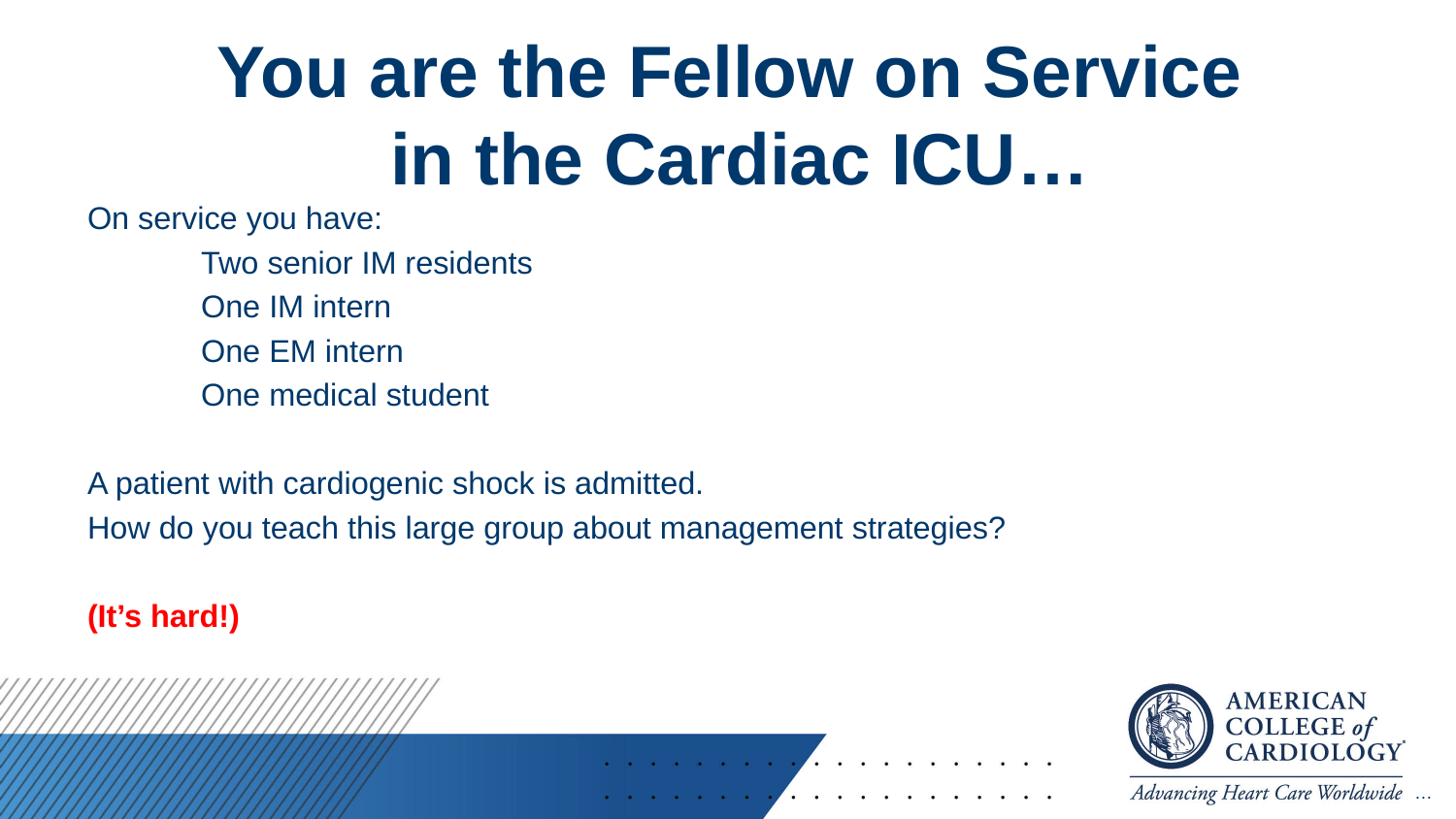

# You are the Fellow on Service in the Cardiac ICU…
On service you have:
	Two senior IM residents
	One IM intern
	One EM intern
	One medical student

A patient with cardiogenic shock is admitted.
How do you teach this large group about management strategies?

(It’s hard!)
…